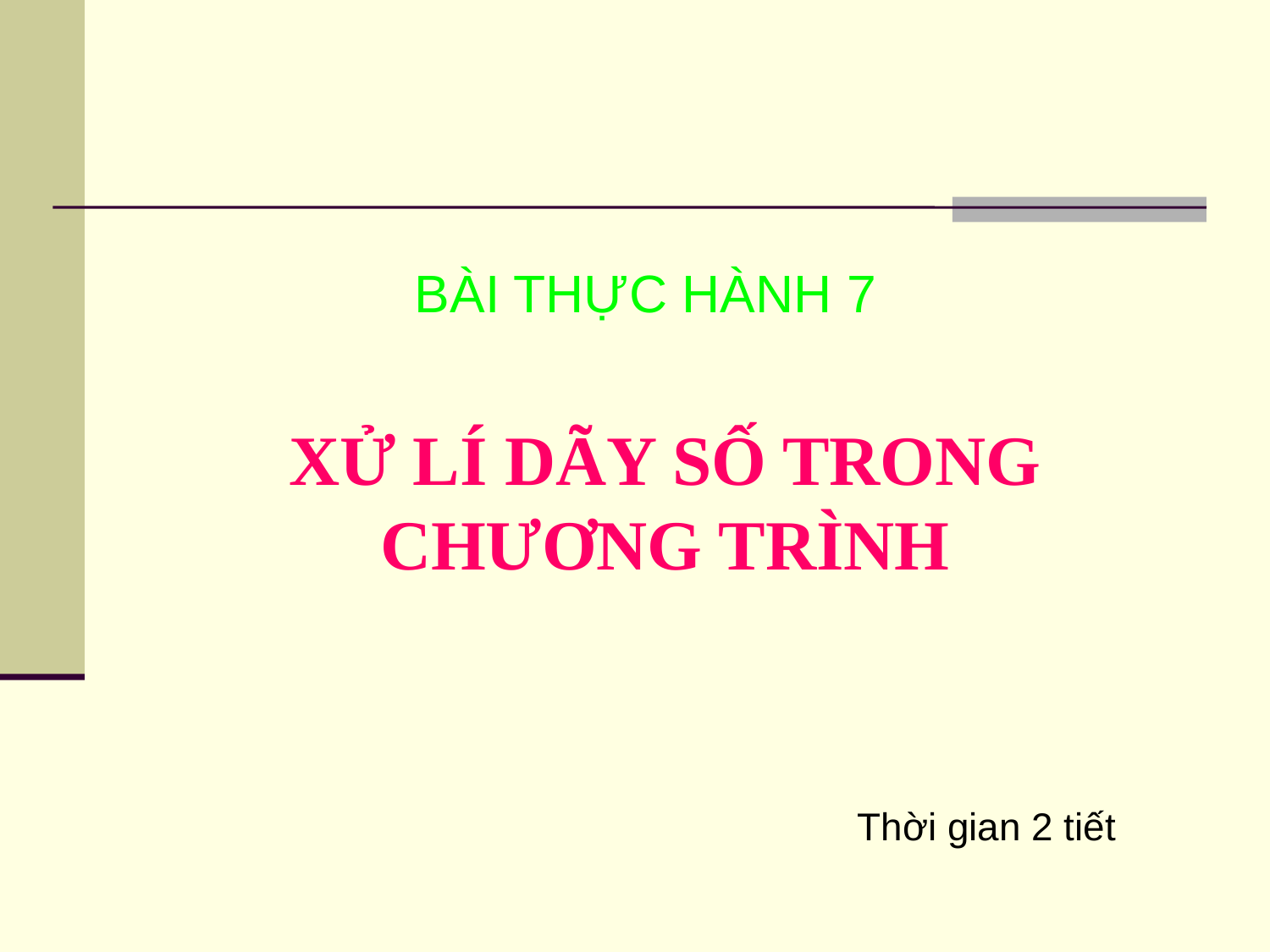

BÀI THỰC HÀNH 7
XỬ LÍ DÃY SỐ TRONG CHƯƠNG TRÌNH
Thời gian 2 tiết